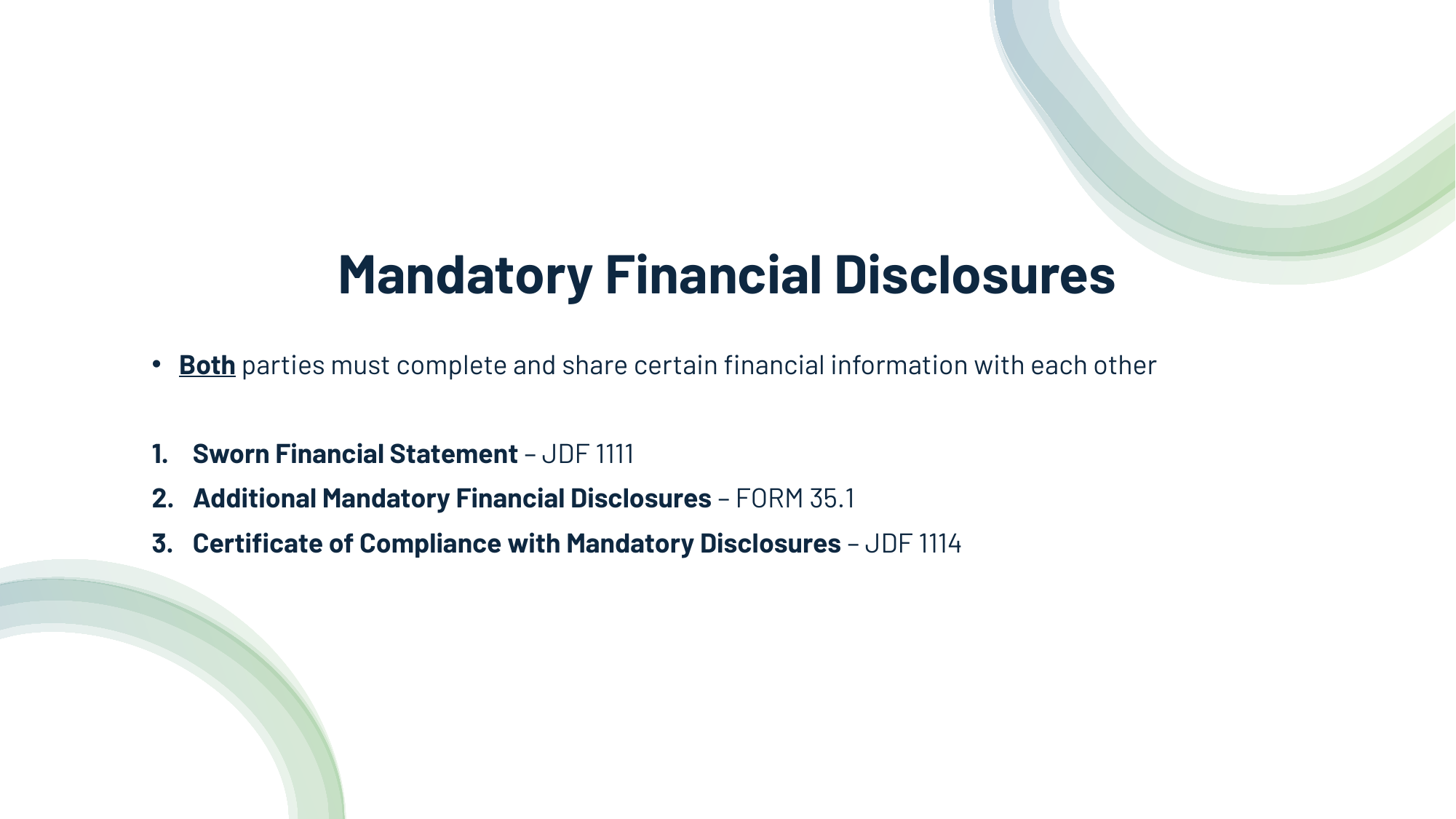

# Mandatory Financial Disclosures
Both parties must complete and share certain financial information with each other

Sworn Financial Statement – JDF 1111
Additional Mandatory Financial Disclosures – FORM 35.1
Certificate of Compliance with Mandatory Disclosures – JDF 1114